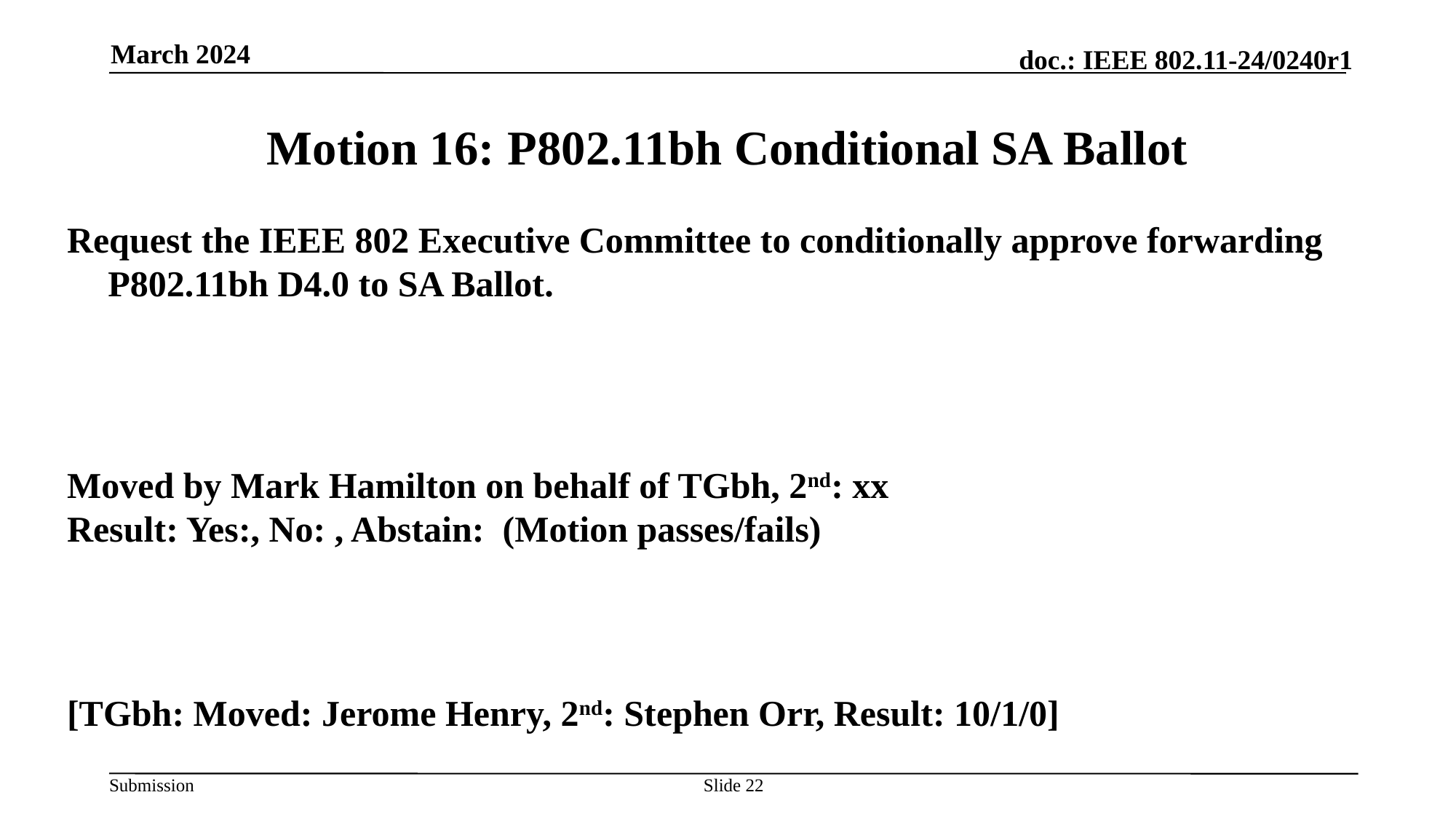

March 2024
# Motion 16: P802.11bh Conditional SA Ballot
Request the IEEE 802 Executive Committee to conditionally approve forwarding P802.11bh D4.0 to SA Ballot.

Moved by Mark Hamilton on behalf of TGbh, 2nd: xx
Result: Yes:, No: , Abstain:  (Motion passes/fails)

[TGbh: Moved: Jerome Henry, 2nd: Stephen Orr, Result: 10/1/0]

Slide 22